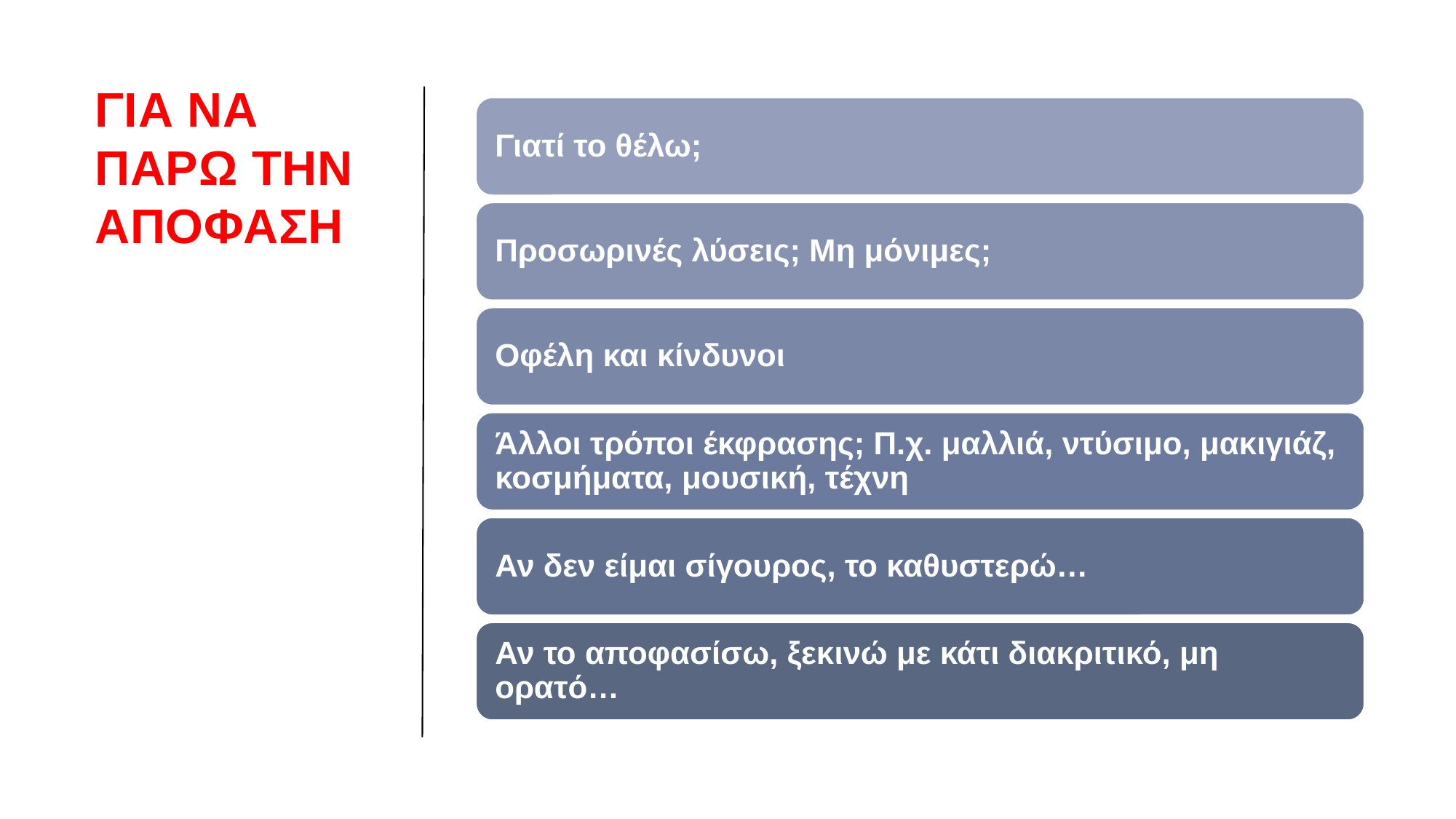

# ΓΙΑ ΝΑ ΠΑΡΩ ΤΗΝ ΑΠΟΦΑΣΗ
Γιατί το θέλω;
Προσωρινές λύσεις; Μη μόνιμες;
Οφέλη και κίνδυνοι
Άλλοι τρόποι έκφρασης; Π.χ. μαλλιά, ντύσιμο, μακιγιάζ, κοσμήματα, μουσική, τέχνη
Αν δεν είμαι σίγουρος, το καθυστερώ…
Αν το αποφασίσω, ξεκινώ με κάτι διακριτικό, μη ορατό…